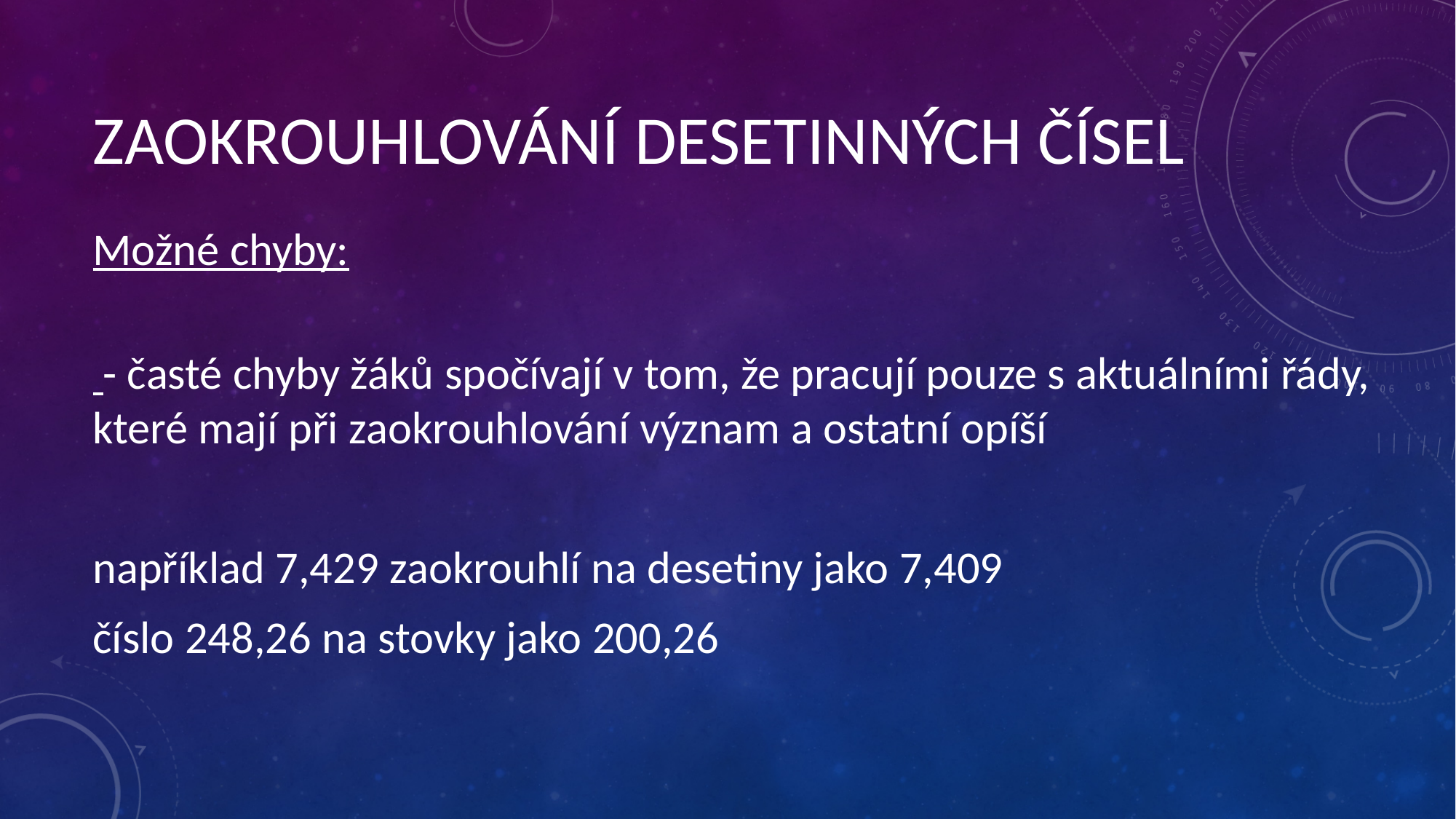

# Zaokrouhlování desetinných čísel
Možné chyby:
 - časté chyby žáků spočívají v tom, že pracují pouze s aktuálními řády, které mají při zaokrouhlování význam a ostatní opíší

například 7,429 zaokrouhlí na desetiny jako 7,409
číslo 248,26 na stovky jako 200,26